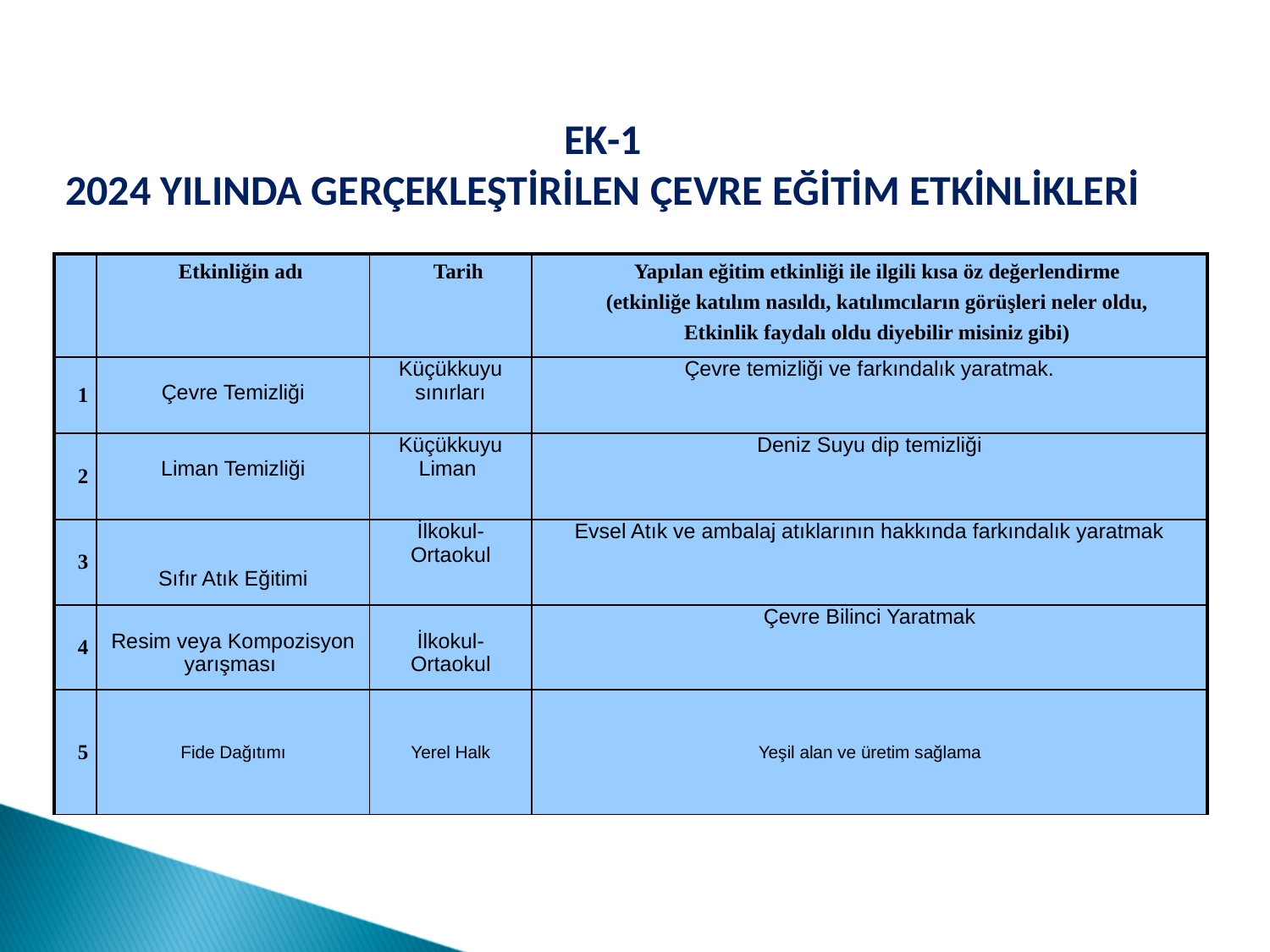

EK-1
2024 YILINDA GERÇEKLEŞTİRİLEN ÇEVRE EĞİTİM ETKİNLİKLERİ
|  | Etkinliğin adı | Tarih | Yapılan eğitim etkinliği ile ilgili kısa öz değerlendirme (etkinliğe katılım nasıldı, katılımcıların görüşleri neler oldu, Etkinlik faydalı oldu diyebilir misiniz gibi) |
| --- | --- | --- | --- |
| 1 | Çevre Temizliği | Küçükkuyu sınırları | Çevre temizliği ve farkındalık yaratmak. |
| 2 | Liman Temizliği | Küçükkuyu Liman | Deniz Suyu dip temizliği |
| 3 | Sıfır Atık Eğitimi | İlkokul-Ortaokul | Evsel Atık ve ambalaj atıklarının hakkında farkındalık yaratmak |
| 4 | Resim veya Kompozisyon yarışması | İlkokul-Ortaokul | Çevre Bilinci Yaratmak |
| 5 | Fide Dağıtımı | Yerel Halk | Yeşil alan ve üretim sağlama |